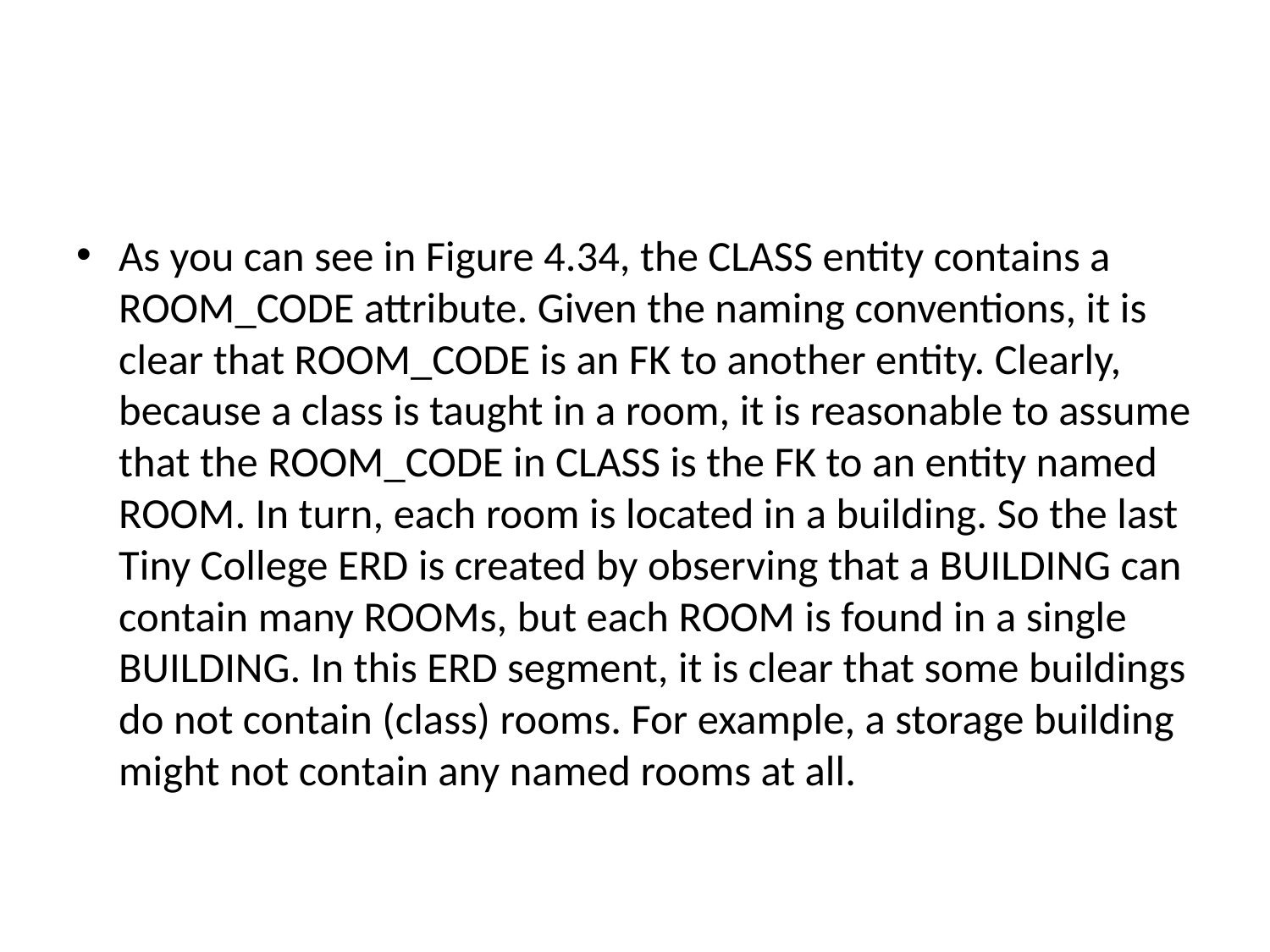

#
As you can see in Figure 4.34, the CLASS entity contains a ROOM_CODE attribute. Given the naming conventions, it is clear that ROOM_CODE is an FK to another entity. Clearly, because a class is taught in a room, it is reasonable to assume that the ROOM_CODE in CLASS is the FK to an entity named ROOM. In turn, each room is located in a building. So the last Tiny College ERD is created by observing that a BUILDING can contain many ROOMs, but each ROOM is found in a single BUILDING. In this ERD segment, it is clear that some buildings do not contain (class) rooms. For example, a storage building might not contain any named rooms at all.